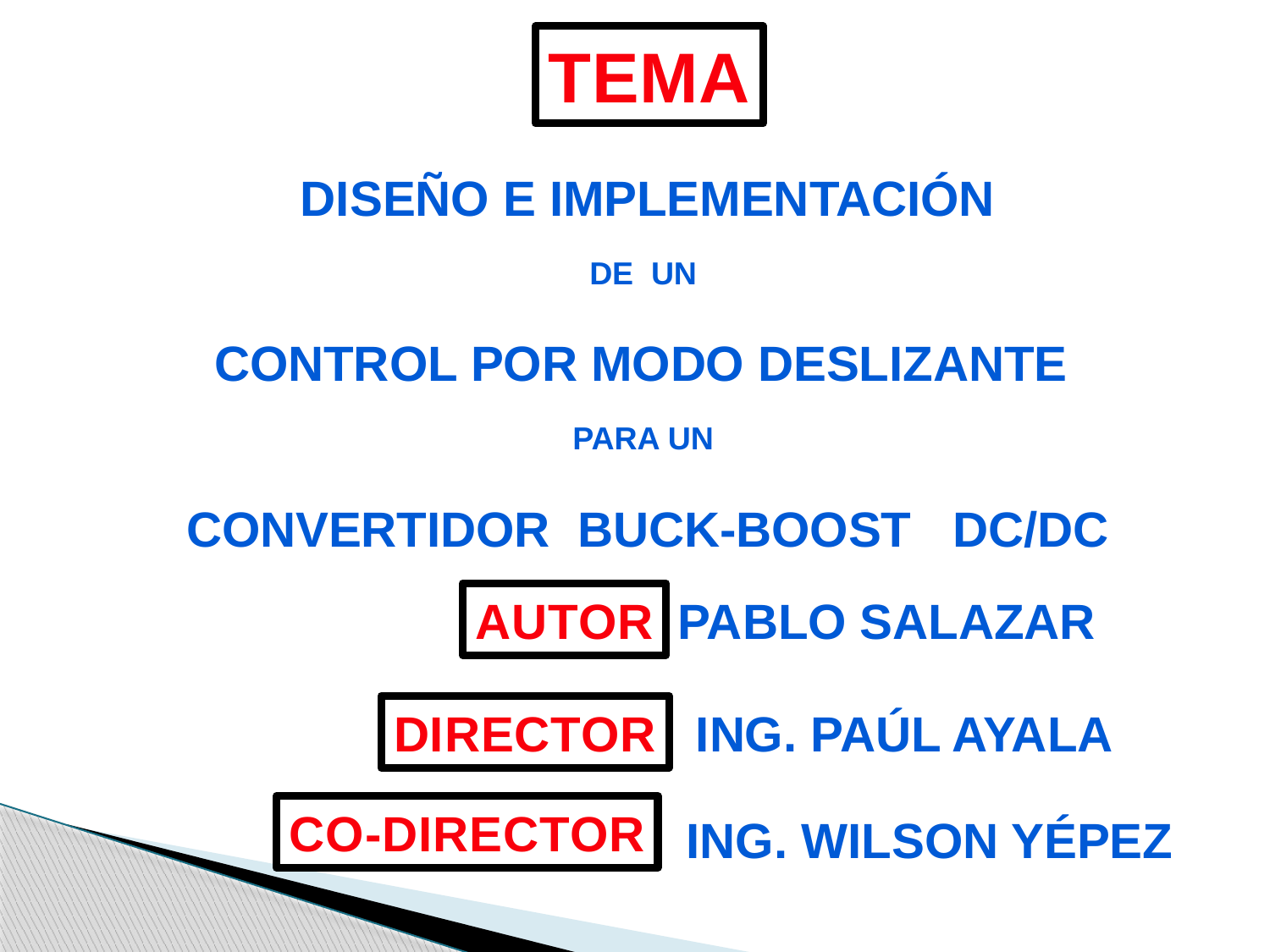

TEMA
DISEÑO E IMPLEMENTACIÓN
DE  UN
CONTROL POR MODO DESLIZANTE
PARA UN
CONVERTIDOR  BUCK-BOOST   DC/DC
AUTOR
PABLO SALAZAR
DIRECTOR
ING. PAÚL AYALA
CO-DIRECTOR
ING. WILSON YÉPEZ